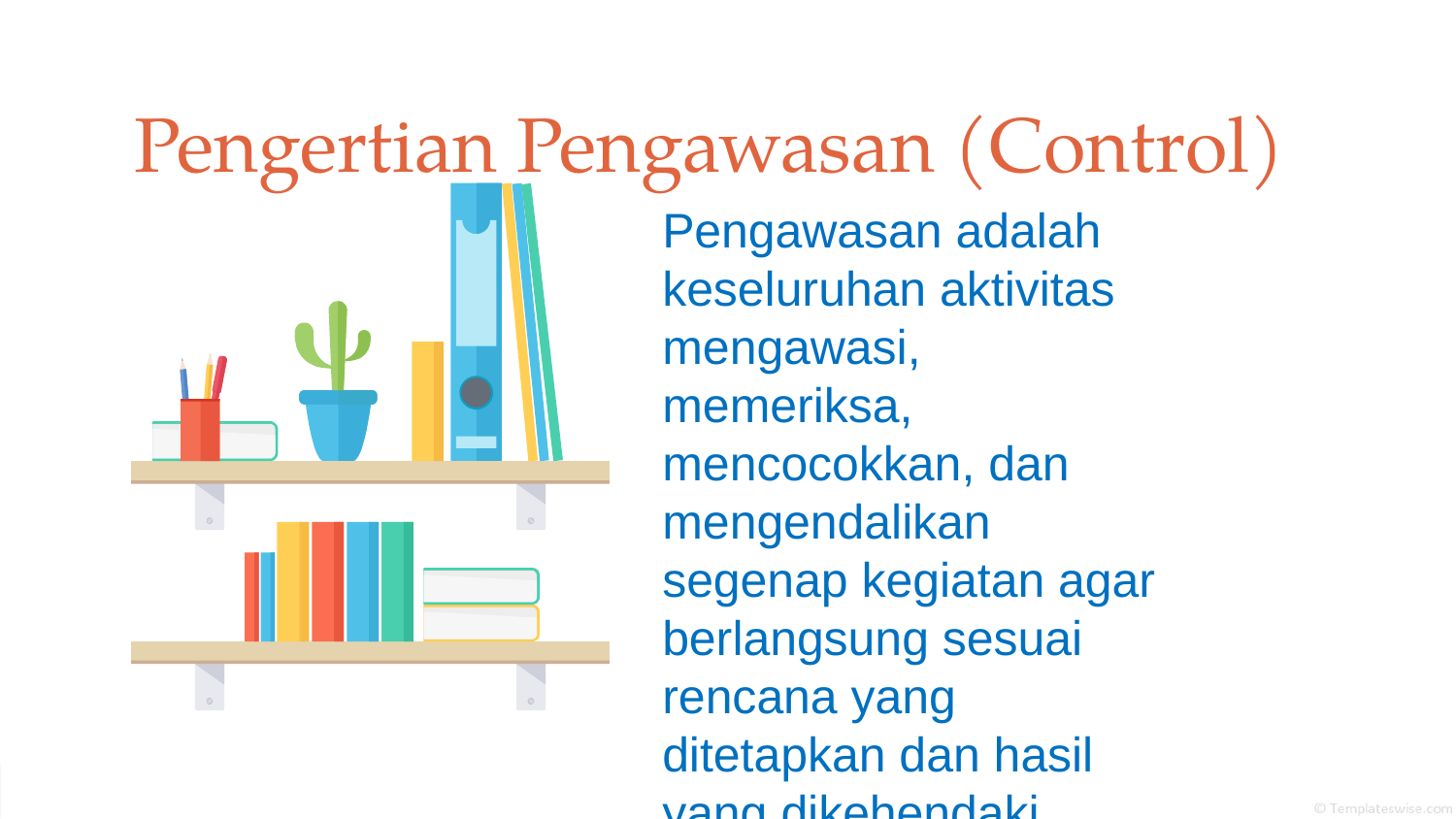

# Pengertian Pengawasan (Control)
Pengawasan adalah keseluruhan aktivitas mengawasi, memeriksa, mencocokkan, dan mengendalikan segenap kegiatan agar berlangsung sesuai rencana yang ditetapkan dan hasil yang dikehendaki.